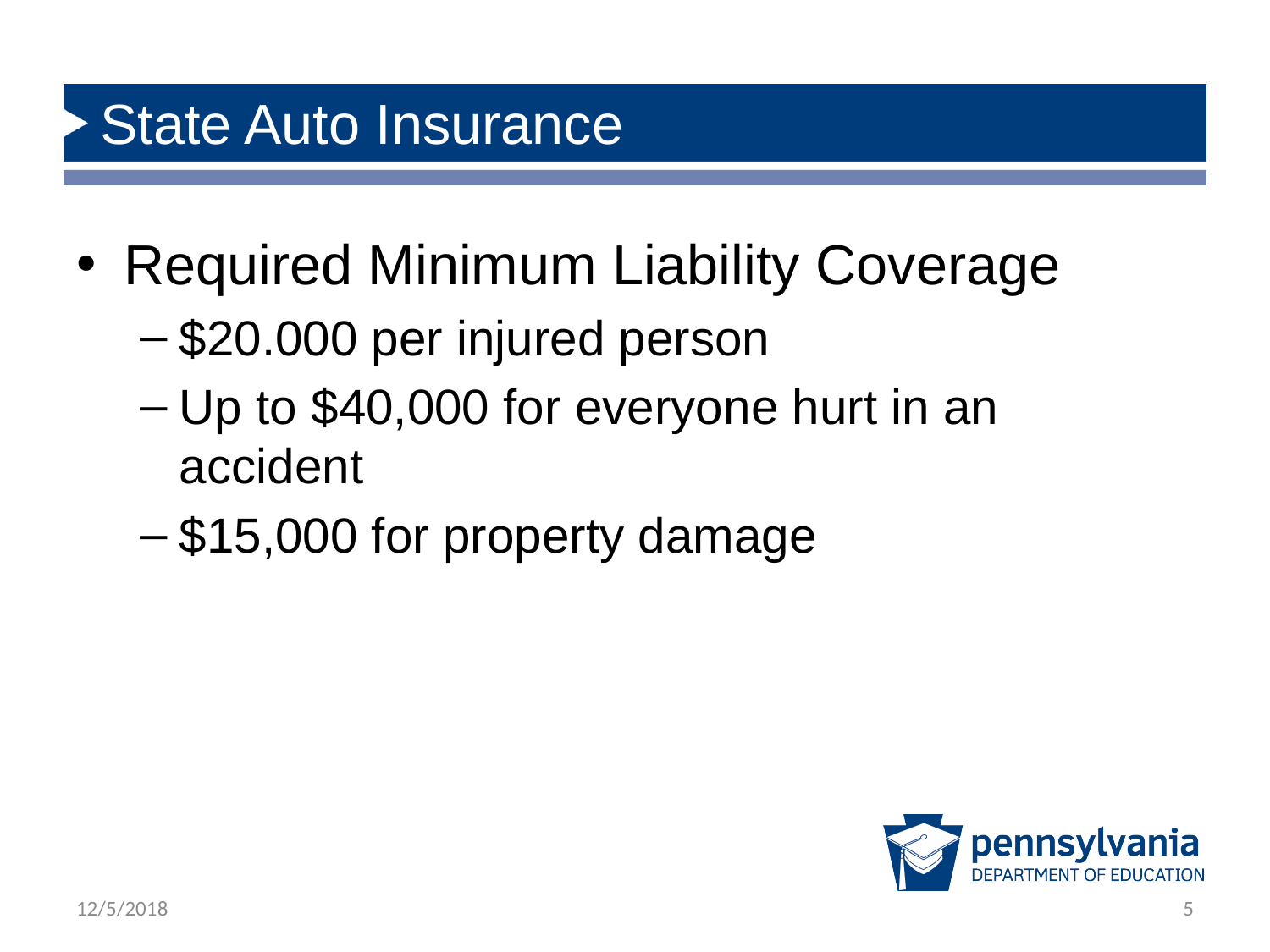

# State Auto Insurance
Required Minimum Liability Coverage
$20.000 per injured person
Up to $40,000 for everyone hurt in an accident
$15,000 for property damage
12/5/2018
5